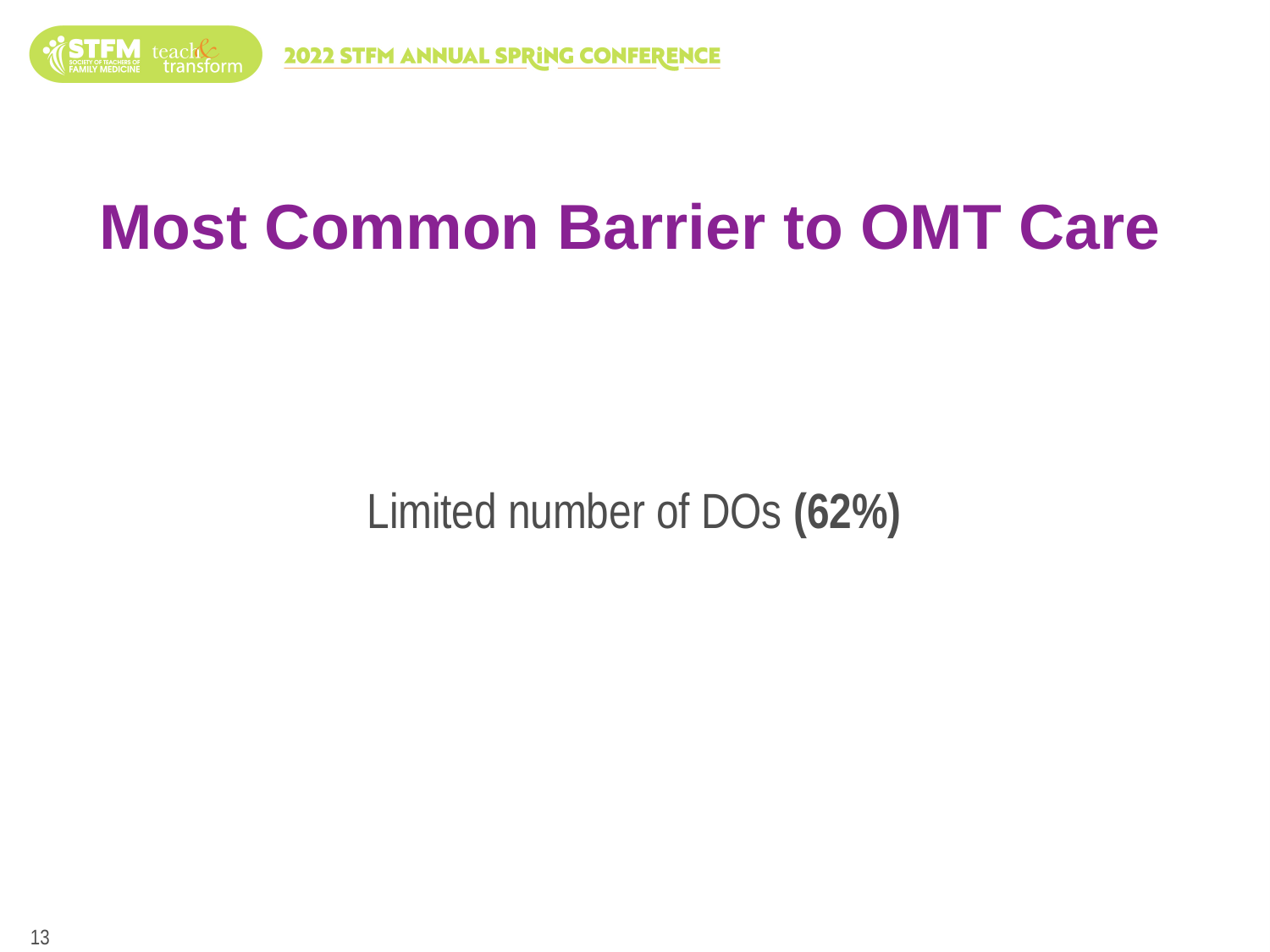

# Most Common Barrier to OMT Care

Limited number of DOs (62%)

13